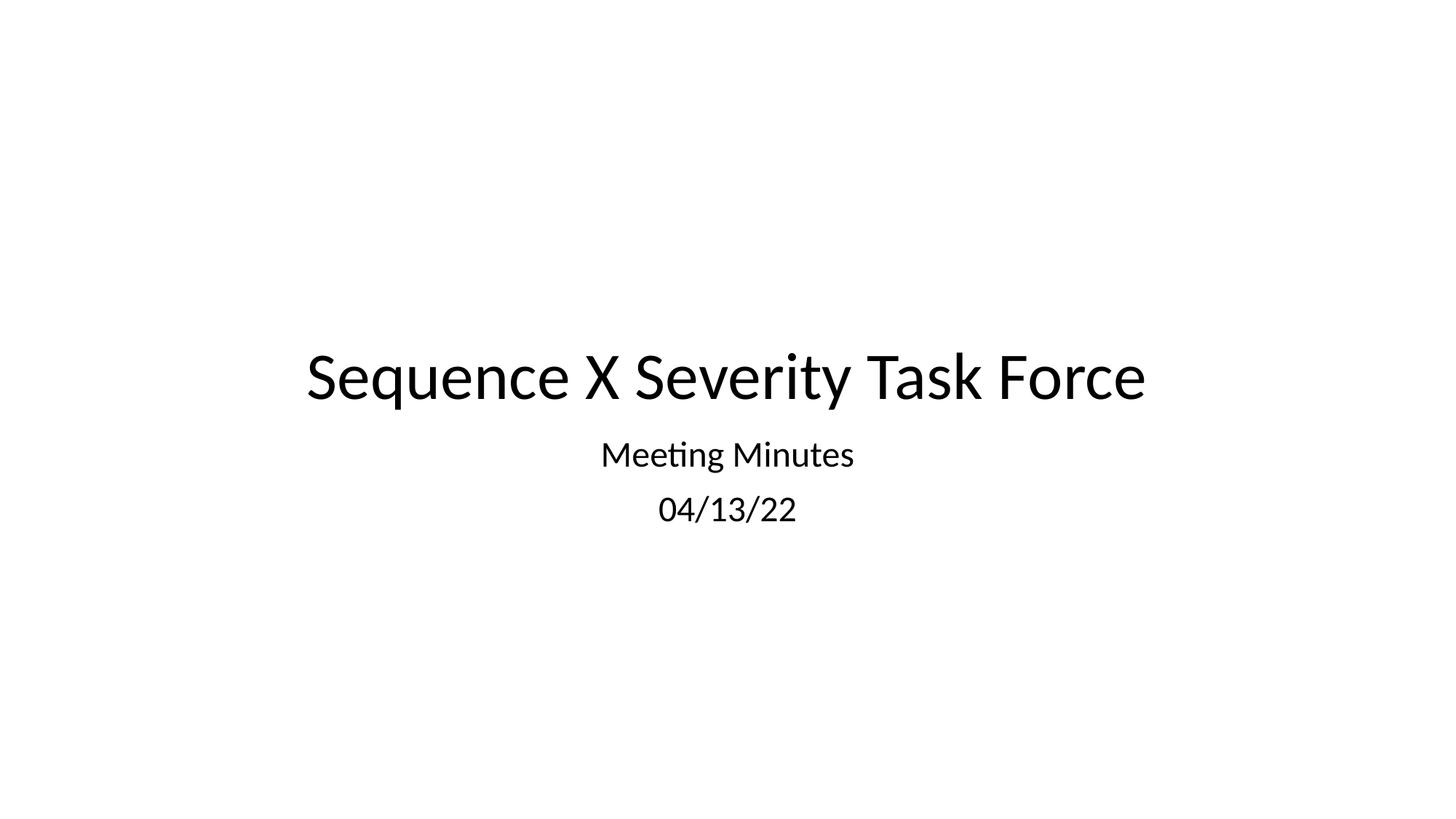

# Sequence X Severity Task Force
Meeting Minutes
04/13/22